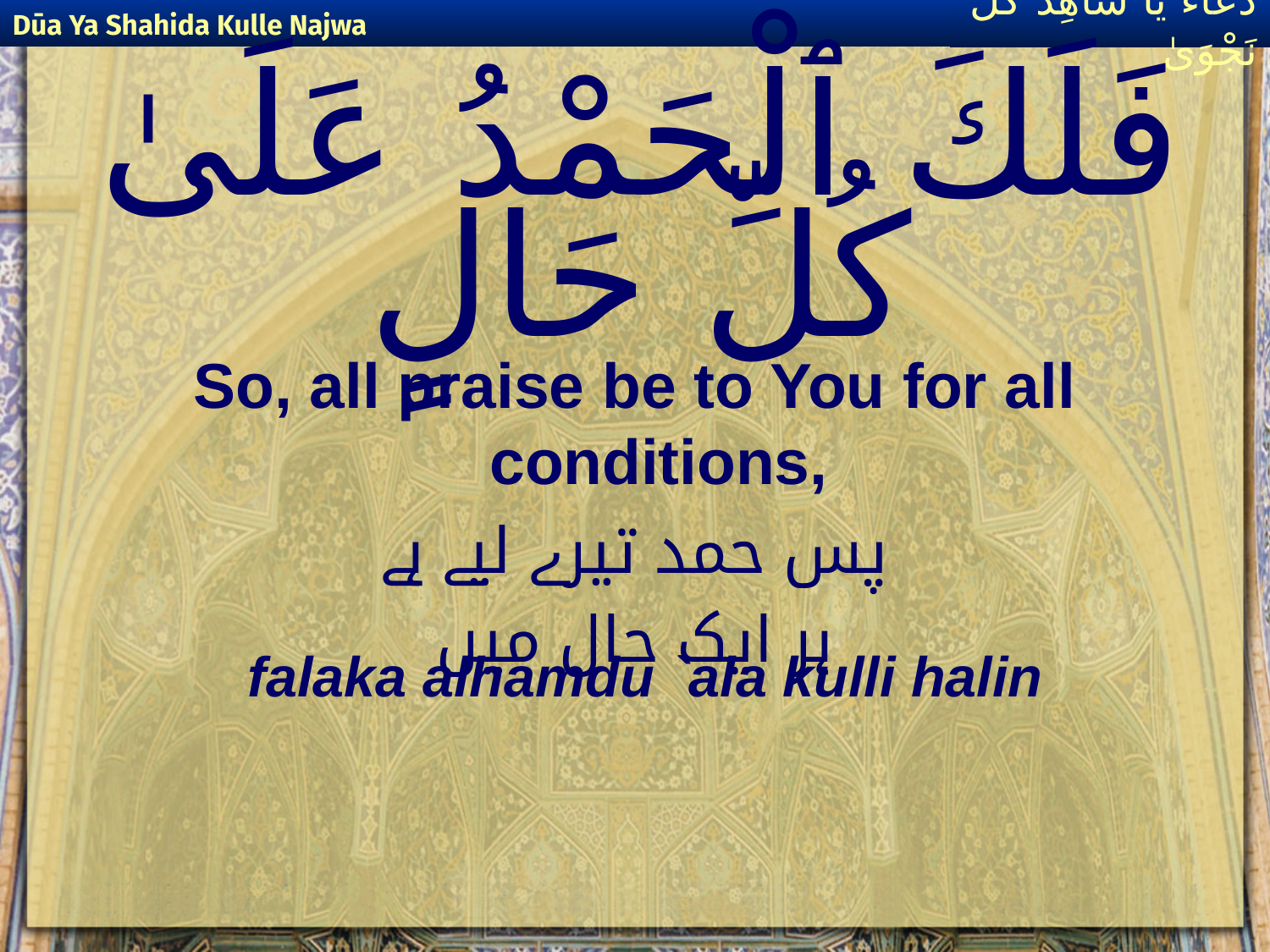

Dūa Ya Shahida Kulle Najwa
دُعَاءٌ يَا شَاهِدَ كُلِّ نَجْوَىٰ
# فَلَكَ ٱلْحَمْدُ عَلَىٰ كُلِّ حَالٍ
So, all praise be to You for all conditions,
پس حمد تیرے لیے ہے
ہر ایک حال میں

falaka alhamdu `ala kulli halin